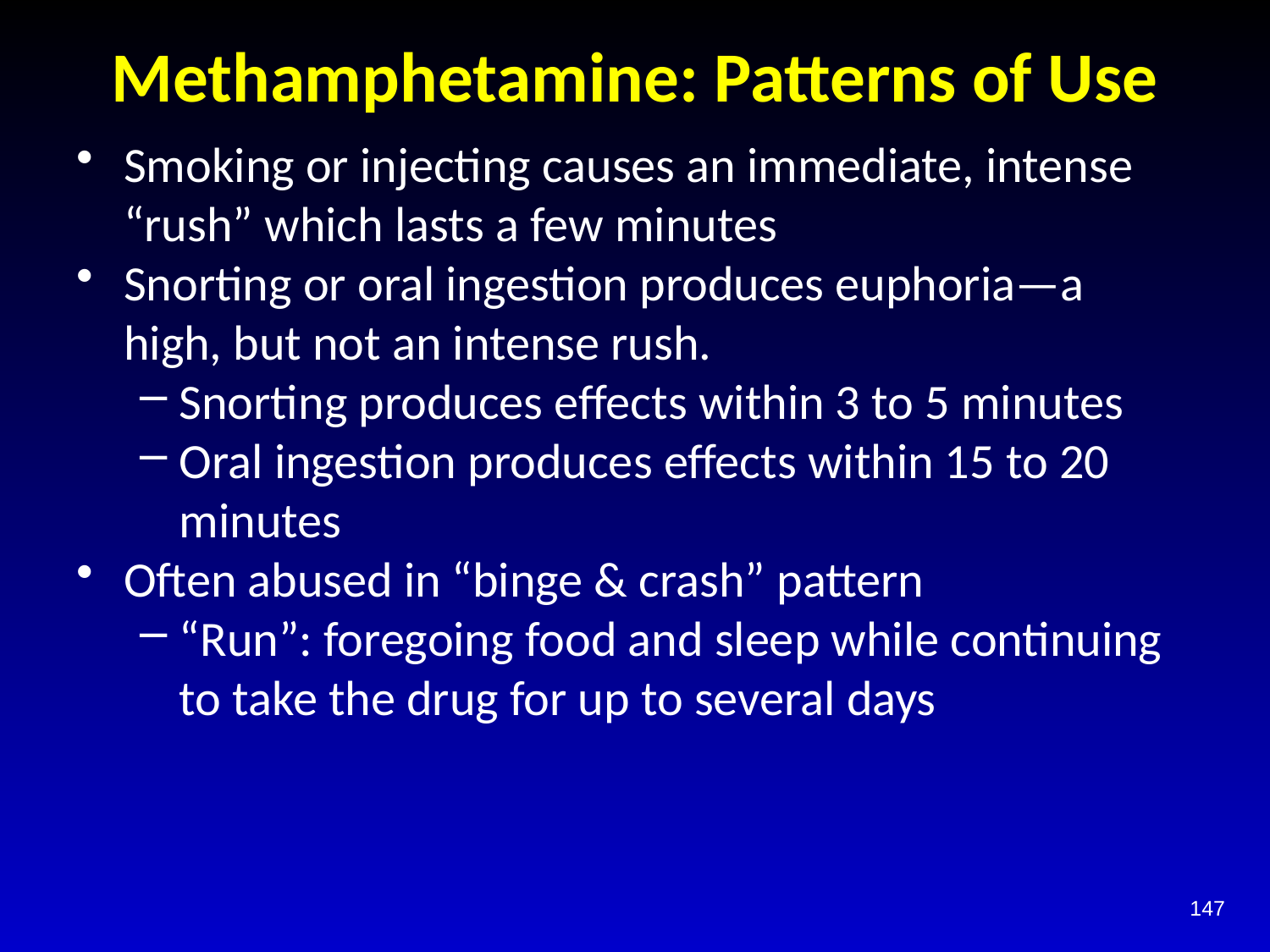

# Methamphetamine: Patterns of Use
Smoking or injecting causes an immediate, intense “rush” which lasts a few minutes
Snorting or oral ingestion produces euphoria—a high, but not an intense rush.
Snorting produces effects within 3 to 5 minutes
Oral ingestion produces effects within 15 to 20 minutes
Often abused in “binge & crash” pattern
“Run”: foregoing food and sleep while continuing to take the drug for up to several days
147